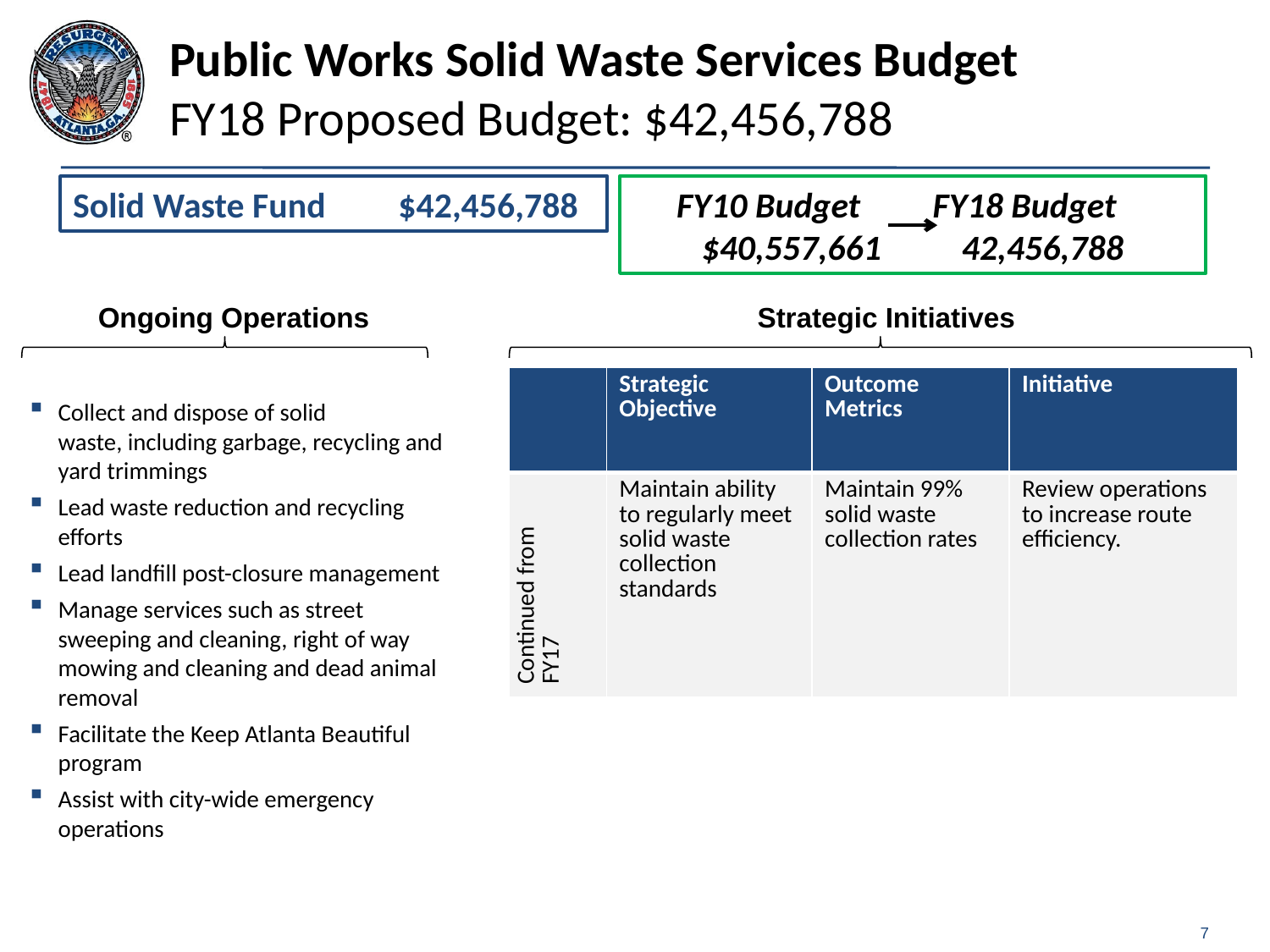

# Public Works Solid Waste Services Budget FY18 Proposed Budget: $42,456,788

Solid Waste Fund         $42,456,788
FY10 Budget         FY18 Budget
$40,557,661          42,456,788
Ongoing Operations
Strategic Initiatives
|  | Strategic Objective | Outcome Metrics | Initiative |
| --- | --- | --- | --- |
| Continued from FY17 | Maintain ability to regularly meet solid waste collection standards | Maintain 99% solid waste collection rates | Review operations to increase route efficiency. |
Collect and dispose of solid
waste, including garbage, recycling and yard trimmings
Lead waste reduction and recycling efforts
Lead landfill post-closure management
Manage services such as street sweeping and cleaning, right of way mowing and cleaning and dead animal removal
Facilitate the Keep Atlanta Beautiful program
Assist with city-wide emergency operations